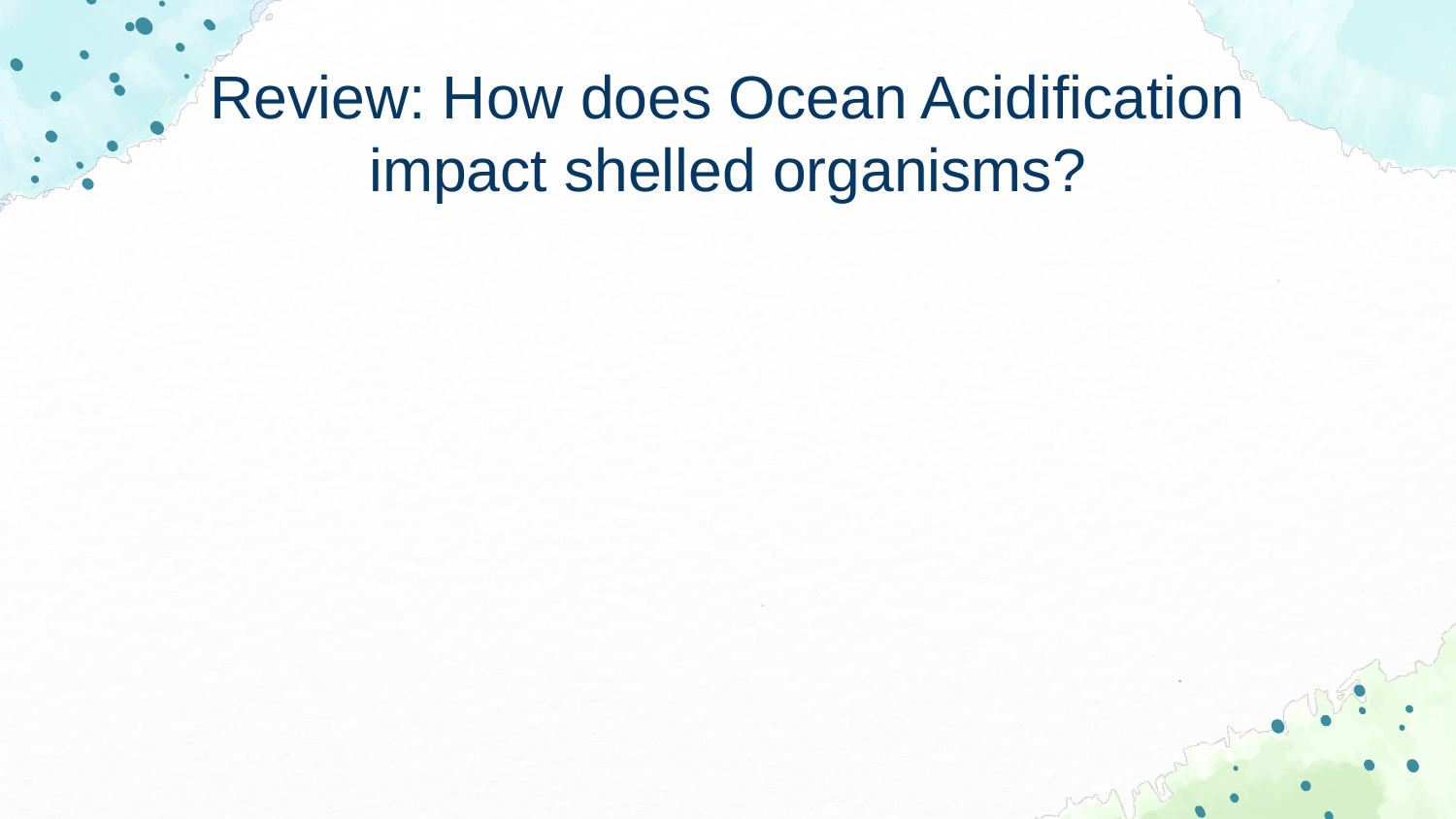

Review: How does Ocean Acidification impact shelled organisms?